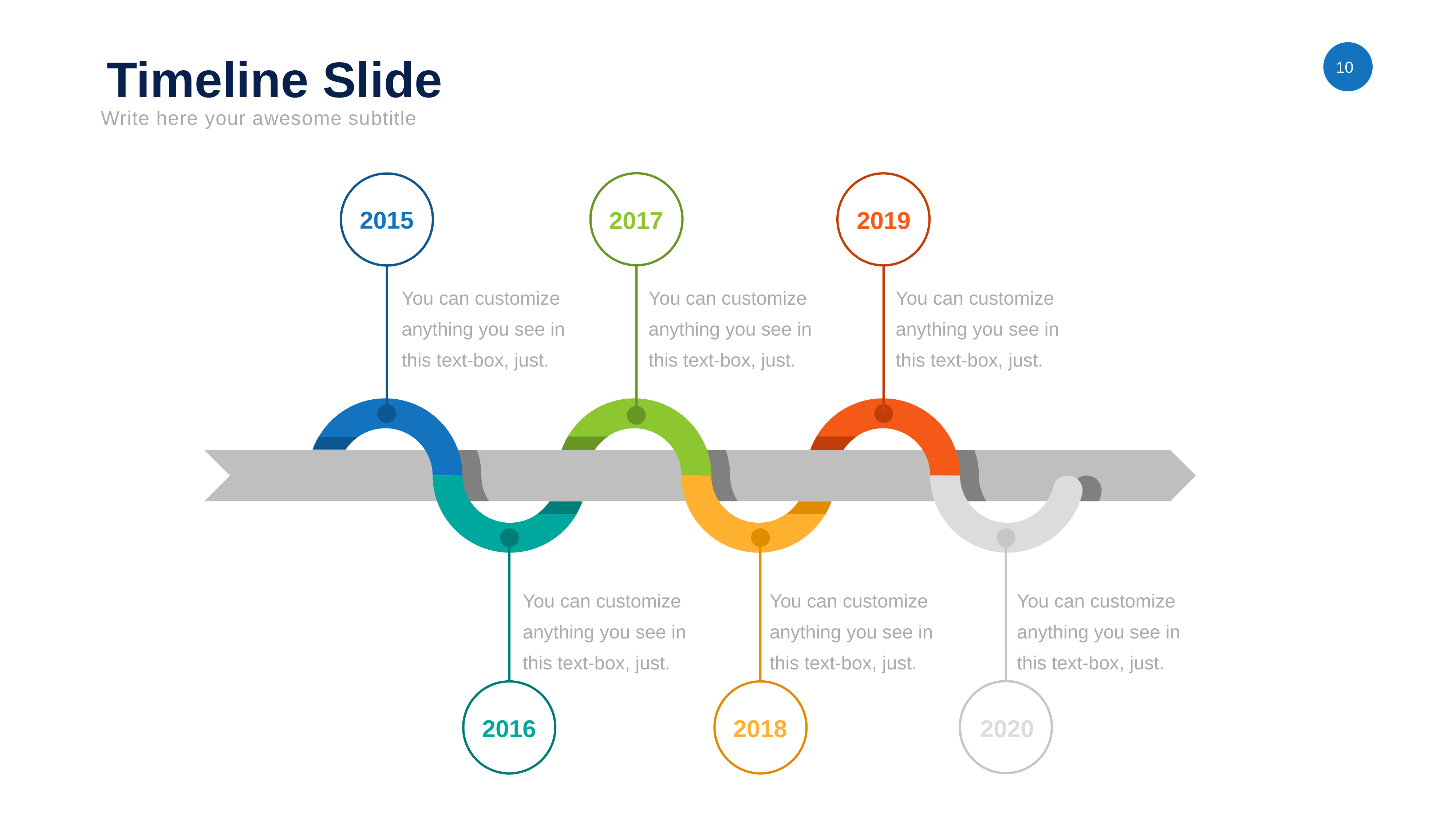

Timeline Slide
Write here your awesome subtitle

2015
2017
2019

You can customize anything you see in this text-box, just.
You can customize anything you see in this text-box, just.
You can customize anything you see in this text-box, just.

You can customize anything you see in this text-box, just.
You can customize anything you see in this text-box, just.
You can customize anything you see in this text-box, just.

2016
2018
2020